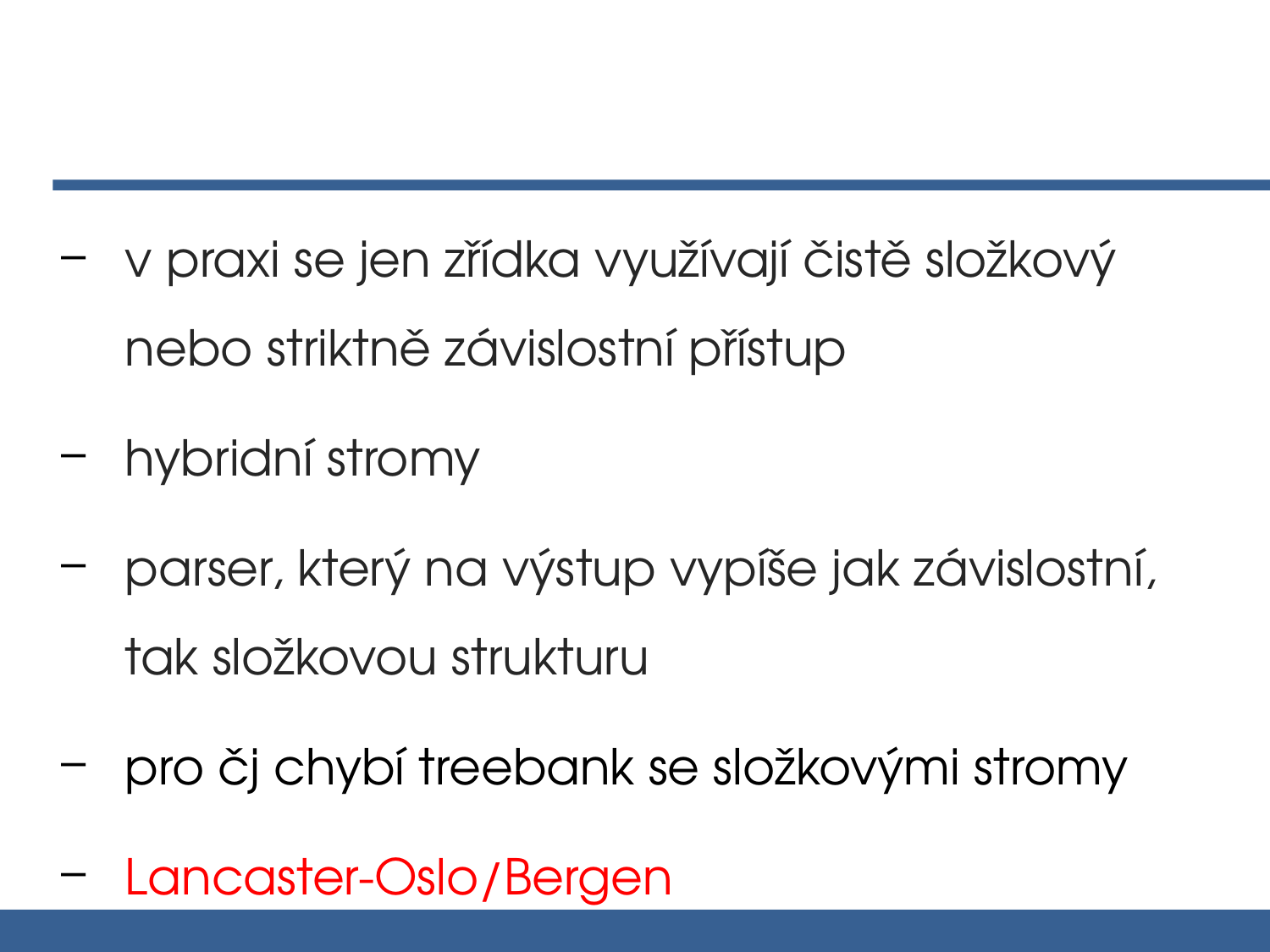

v praxi se jen zřídka využívají čistě složkový nebo striktně závislostní přístup
hybridní stromy
parser, který na výstup vypíše jak závislostní, tak složkovou strukturu
pro čj chybí treebank se složkovými stromy
Lancaster-Oslo/Bergen